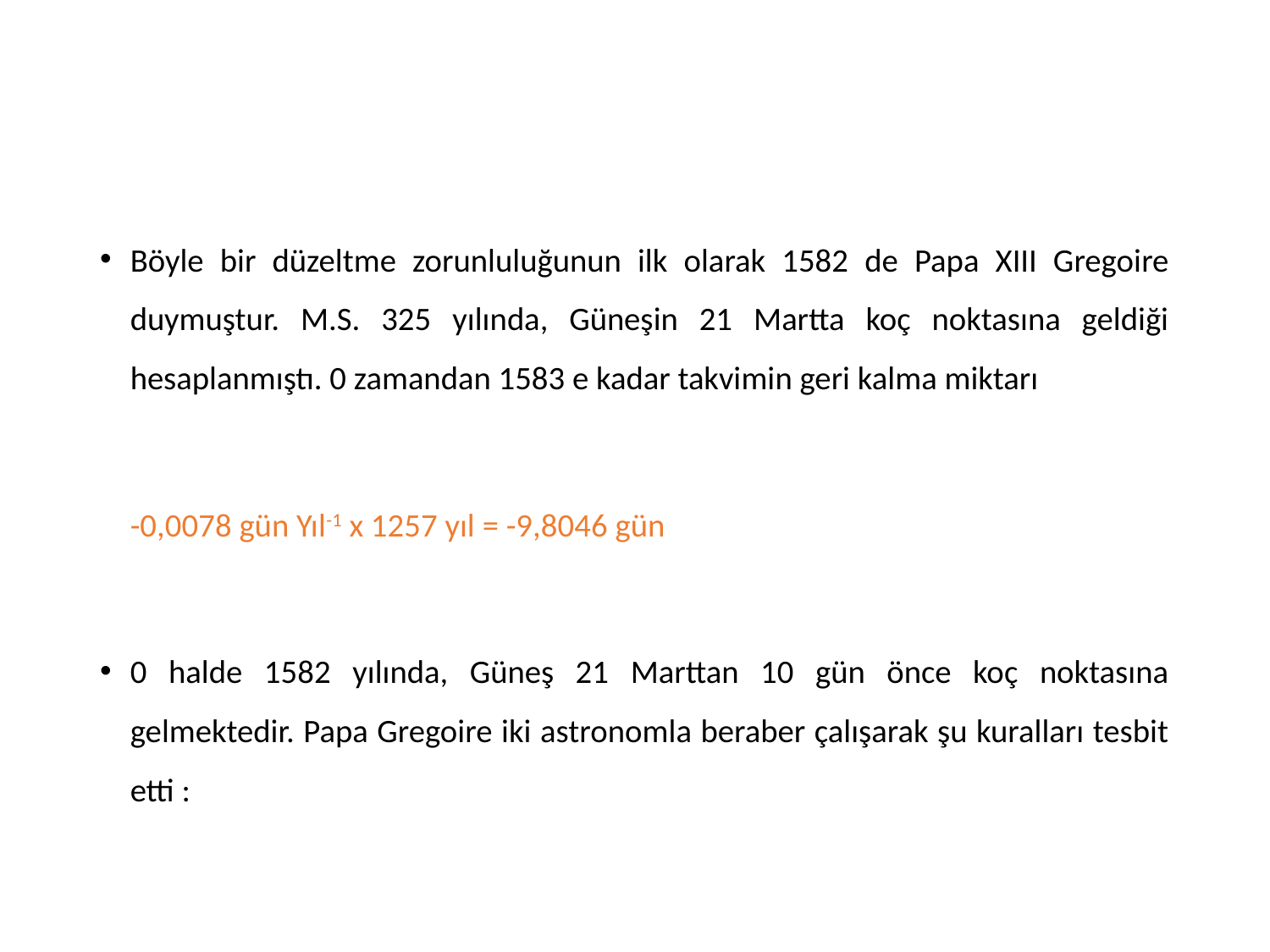

Böyle bir düzeltme zorunluluğunun ilk olarak 1582 de Papa XIII Gregoire duymuştur. M.S. 325 yılında, Güneşin 21 Martta koç noktasına geldiği hesaplanmıştı. 0 zamandan 1583 e kadar takvimin geri kalma miktarı

		-0,0078 gün Yıl-1 x 1257 yıl = -9,8046 gün

0 halde 1582 yılında, Güneş 21 Marttan 10 gün önce koç noktasına gelmektedir. Papa Gregoire iki astronomla beraber çalışarak şu kuralları tesbit etti :